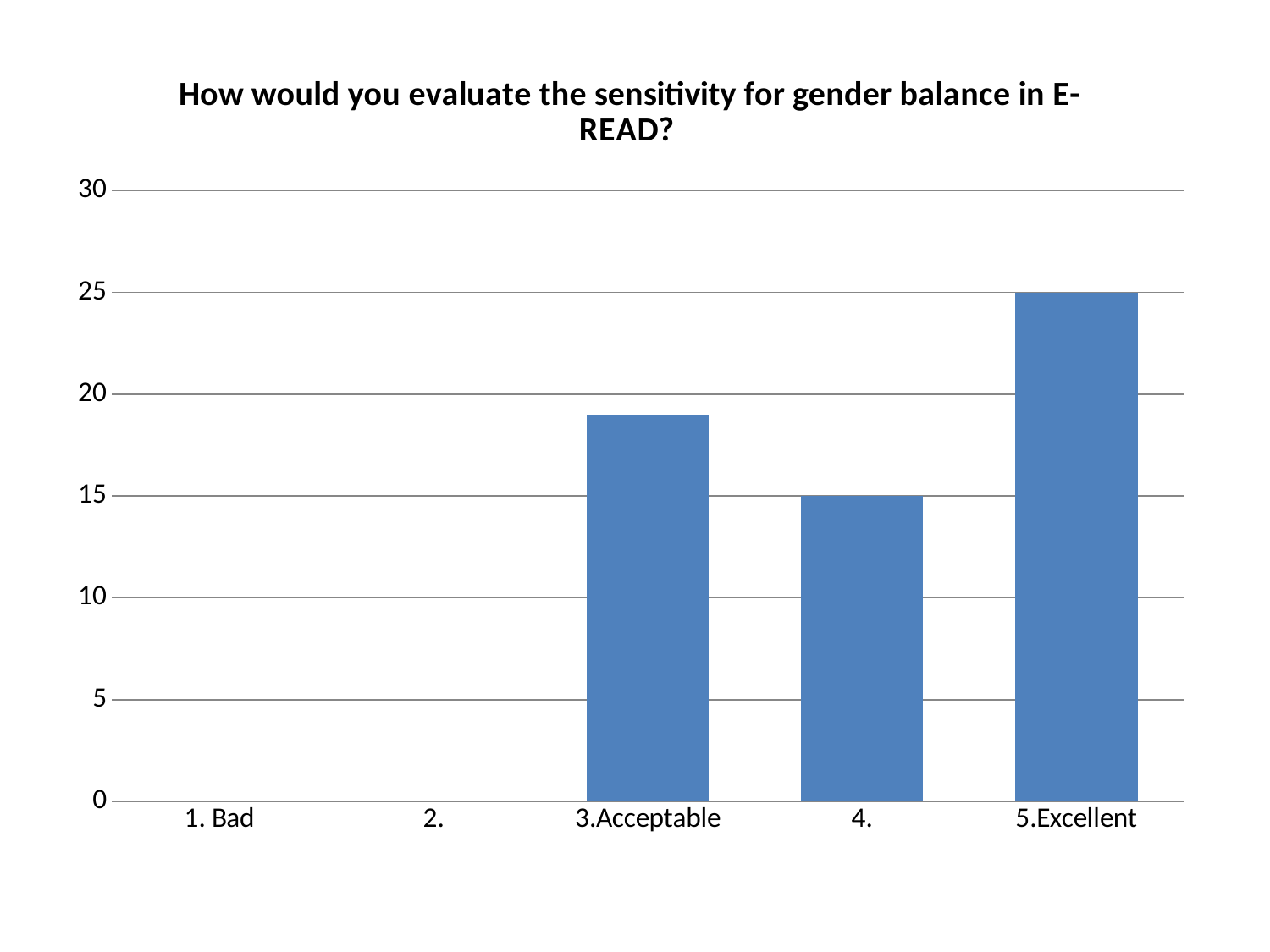

### Chart: How would you evaluate the sensitivity for gender balance in E-READ?

| Category |  |
|---|---|
| 1. Bad | None |
| 2. | None |
| 3.Acceptable | 19.0 |
| 4. | 15.0 |
| 5.Excellent | 25.0 |